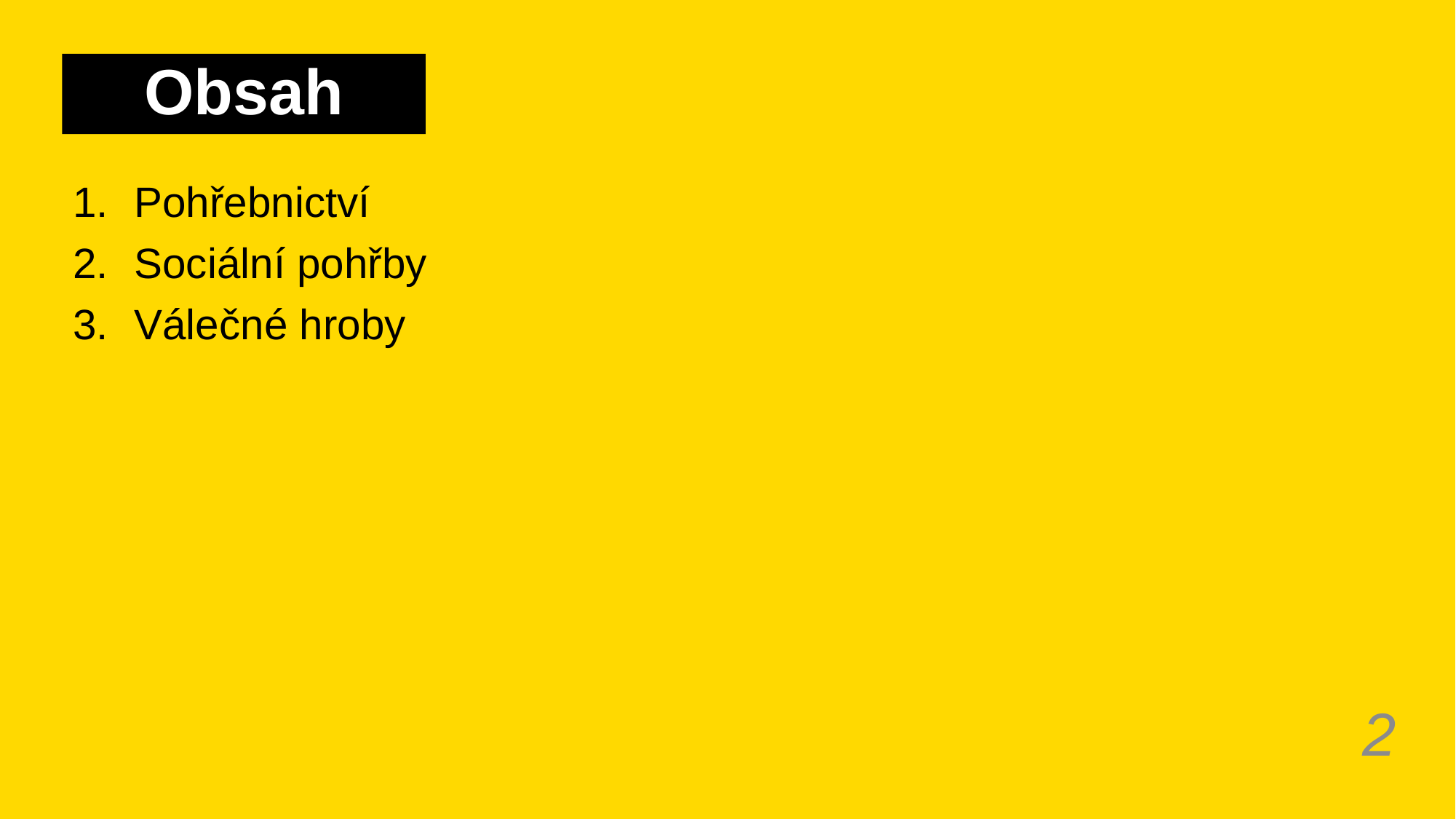

# Obsah
Pohřebnictví
Sociální pohřby
Válečné hroby

2